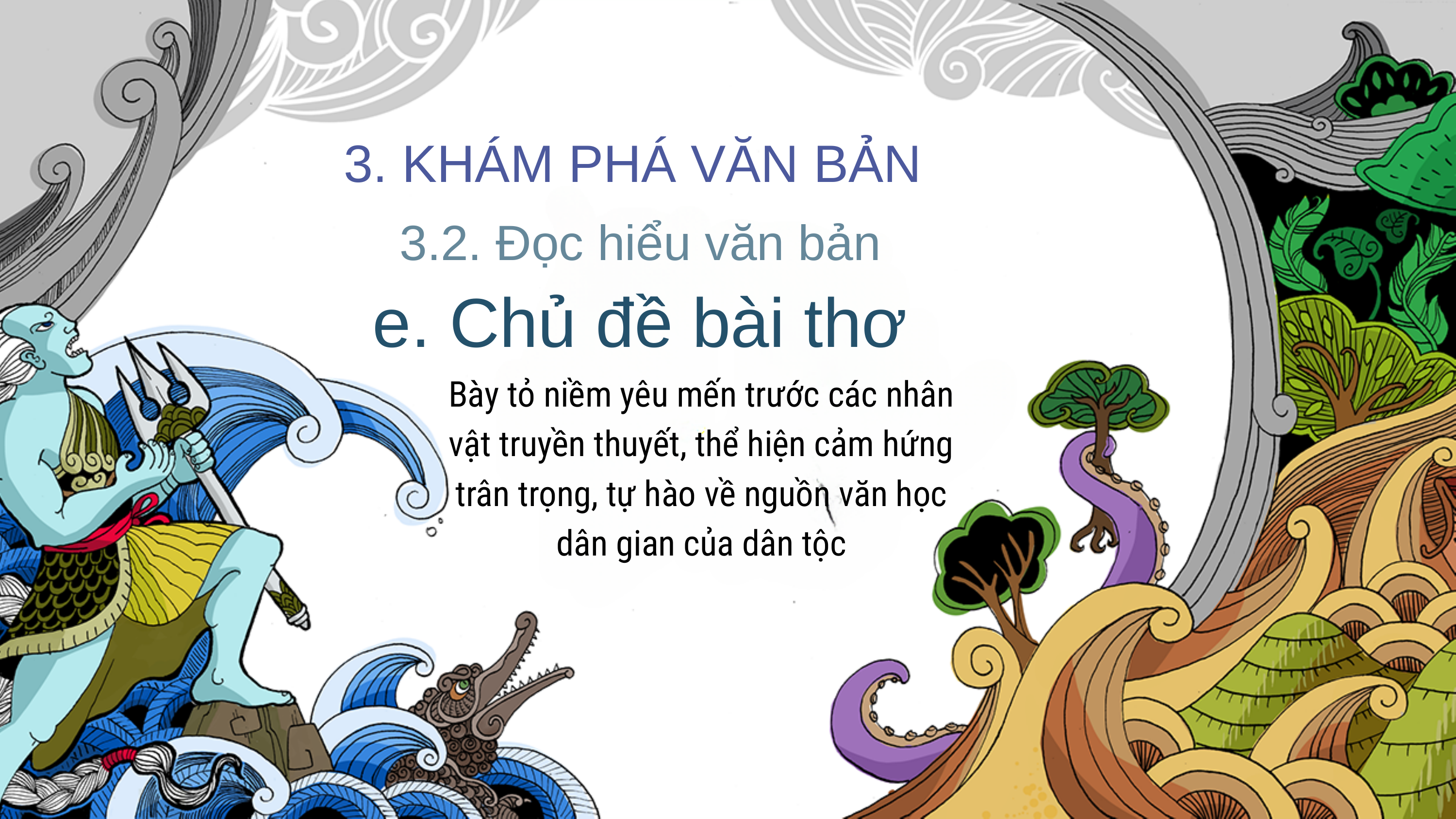

3. KHÁM PHÁ VĂN BẢN
3.2. Đọc hiểu văn bản
e. Chủ đề bài thơ
Bày tỏ niềm yêu mến trước các nhân vật truyền thuyết, thể hiện cảm hứng trân trọng, tự hào về nguồn văn học dân gian của dân tộc